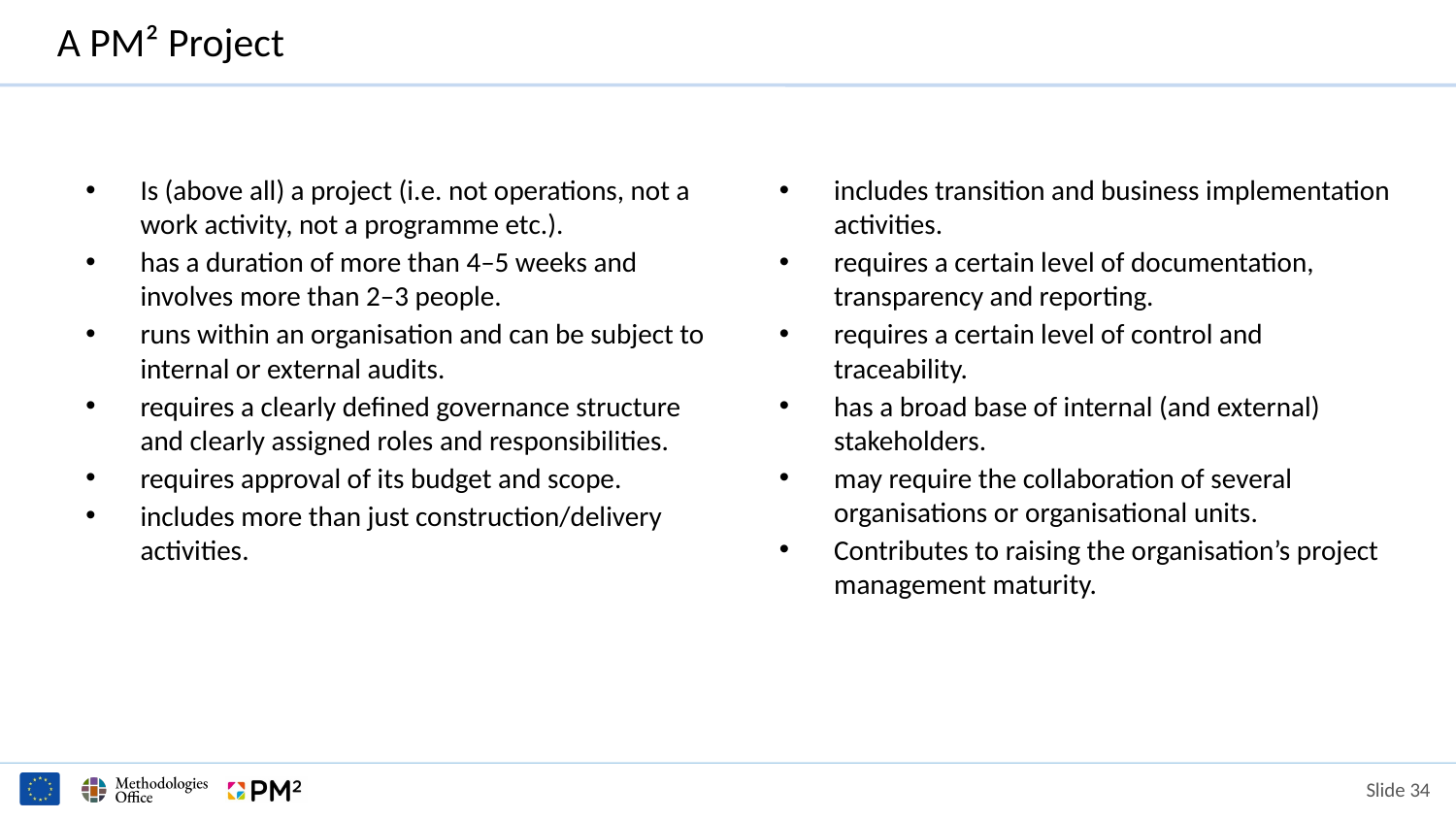

# A PM² Project
Is (above all) a project (i.e. not operations, not a work activity, not a programme etc.).
has a duration of more than 4–5 weeks and involves more than 2–3 people.
runs within an organisation and can be subject to internal or external audits.
requires a clearly defined governance structure and clearly assigned roles and responsibilities.
requires approval of its budget and scope.
includes more than just construction/delivery activities.
includes transition and business implementation activities.
requires a certain level of documentation, transparency and reporting.
requires a certain level of control and traceability.
has a broad base of internal (and external) stakeholders.
may require the collaboration of several organisations or organisational units.
Contributes to raising the organisation’s project management maturity.